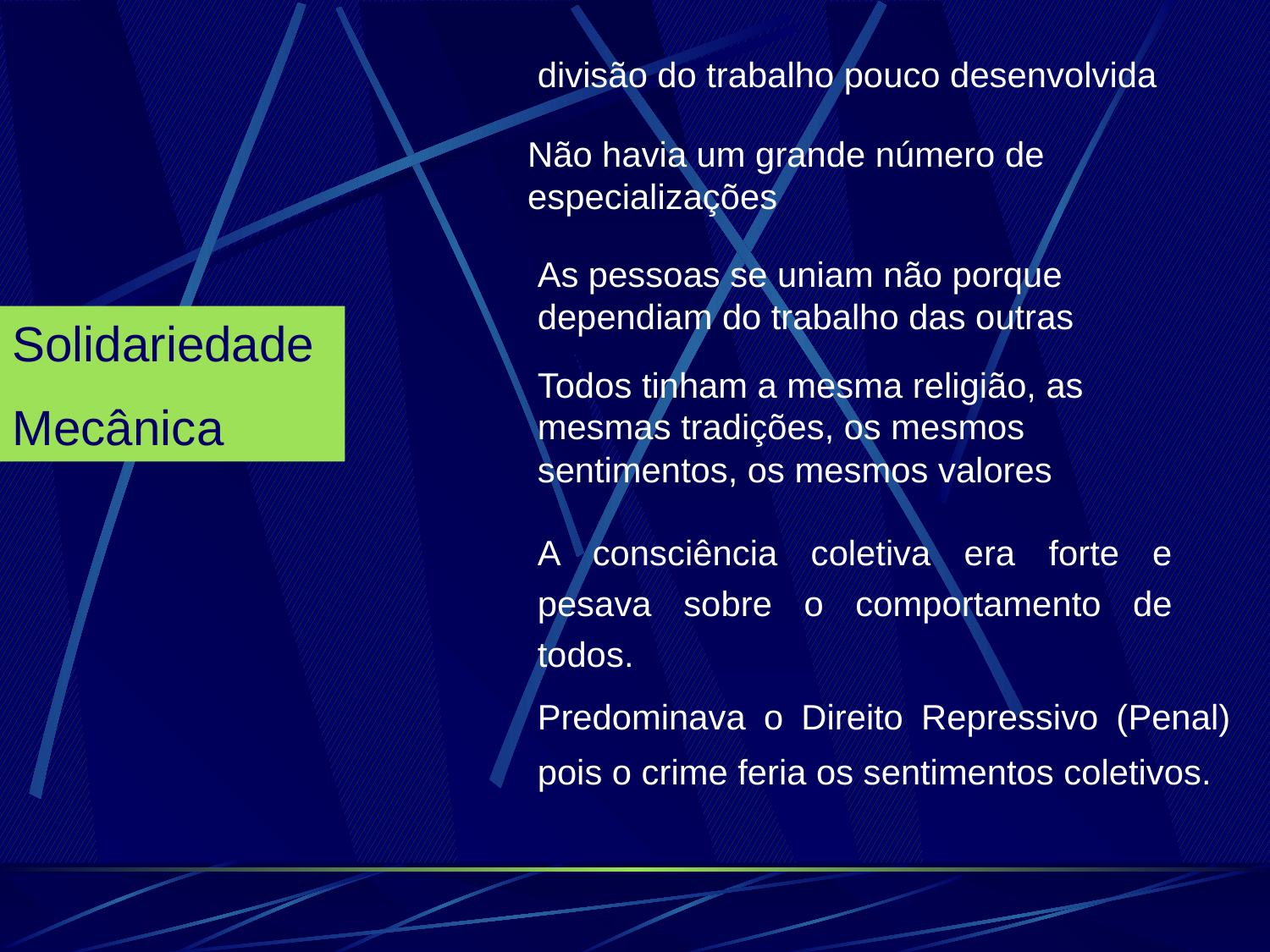

divisão do trabalho pouco desenvolvida
Não havia um grande número de especializações
As pessoas se uniam não porque dependiam do trabalho das outras
Solidariedade
Mecânica
Todos tinham a mesma religião, as mesmas tradições, os mesmos sentimentos, os mesmos valores
A consciência coletiva era forte e pesava sobre o comportamento de todos.
Predominava o Direito Repressivo (Penal) pois o crime feria os sentimentos coletivos.